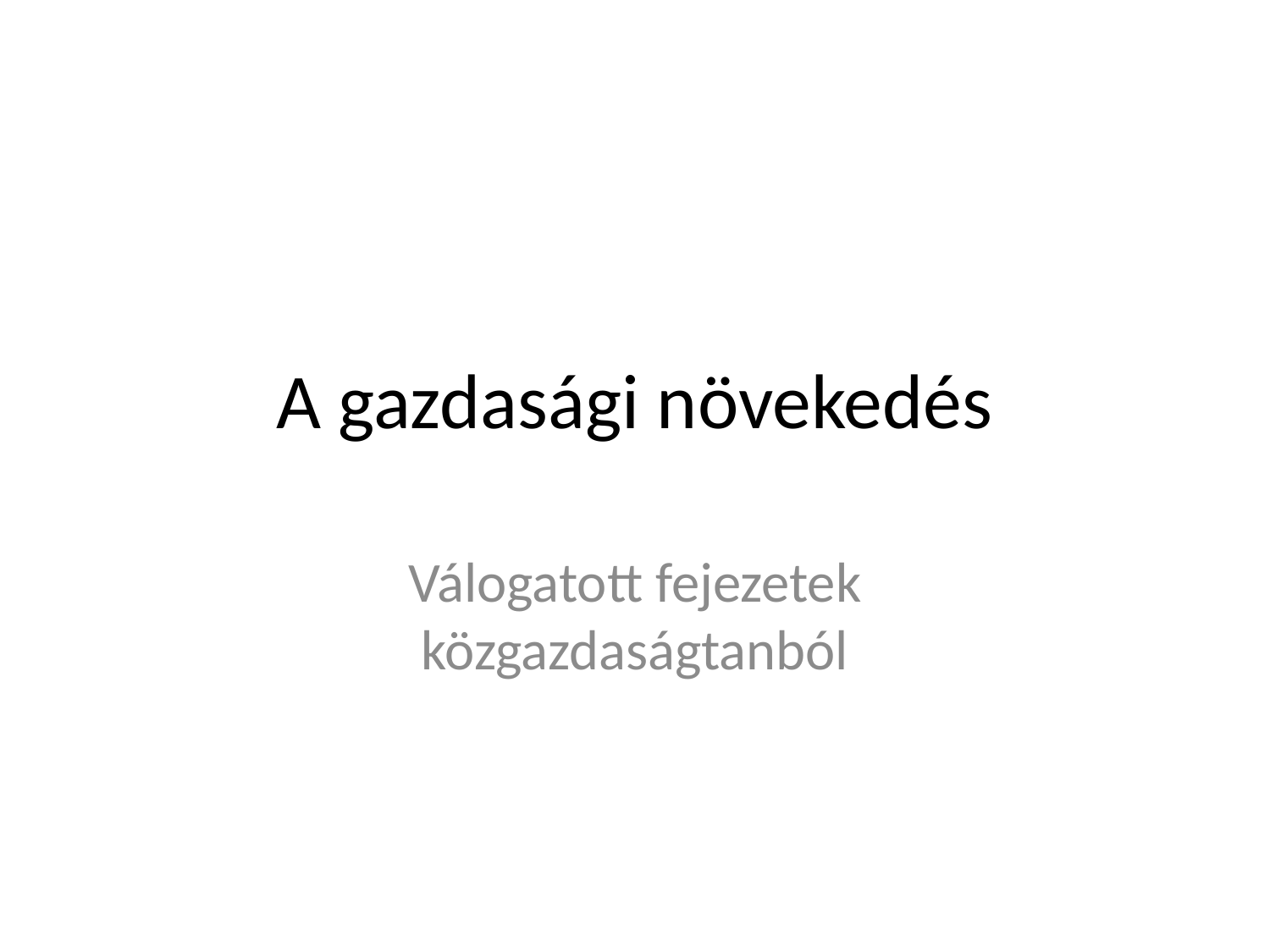

# A gazdasági növekedés
Válogatott fejezetek közgazdaságtanból